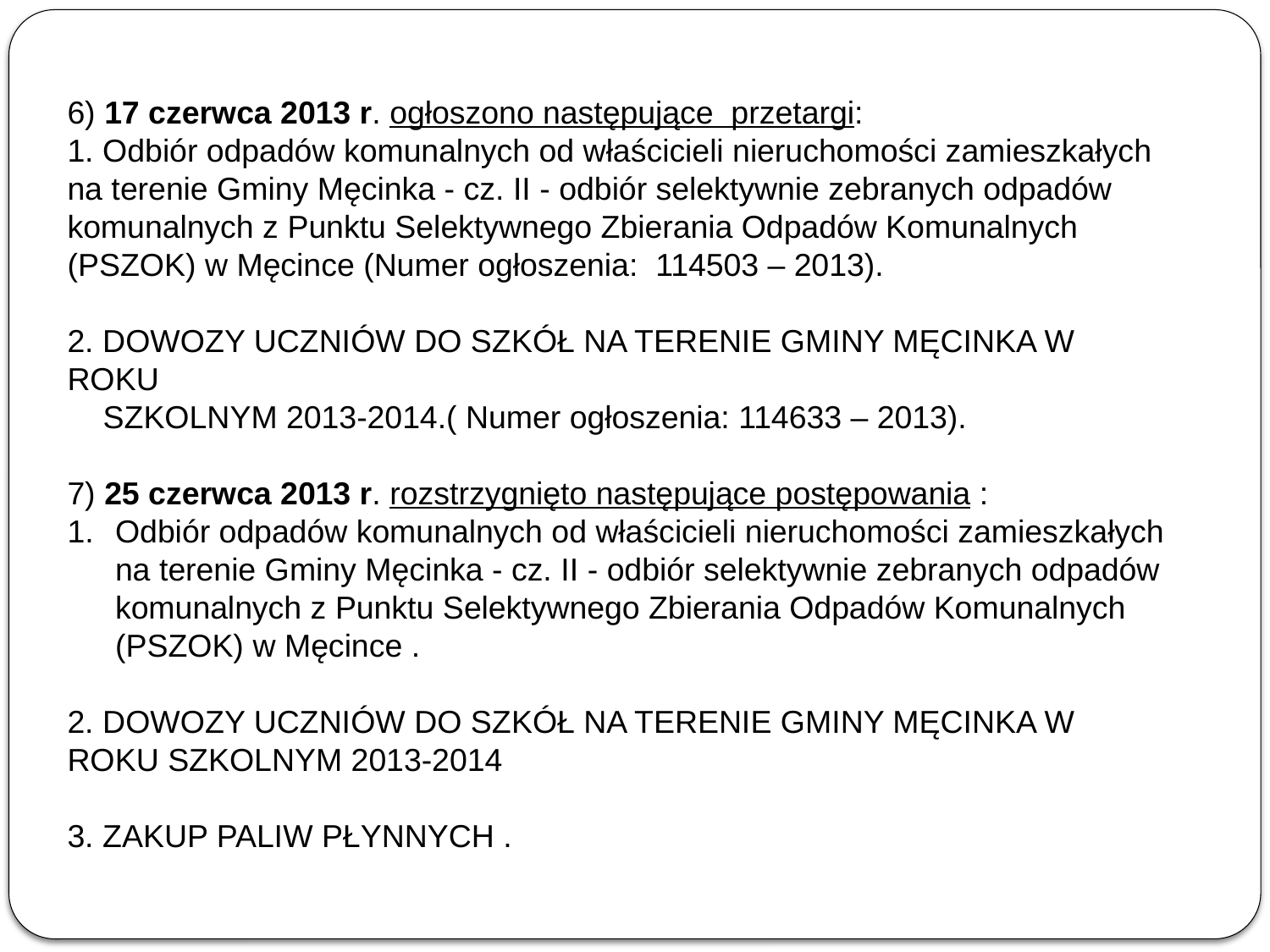

6) 17 czerwca 2013 r. ogłoszono następujące  przetargi:
1. Odbiór odpadów komunalnych od właścicieli nieruchomości zamieszkałych na terenie Gminy Męcinka - cz. II - odbiór selektywnie zebranych odpadów komunalnych z Punktu Selektywnego Zbierania Odpadów Komunalnych (PSZOK) w Męcince (Numer ogłoszenia:  114503 – 2013).

2. DOWOZY UCZNIÓW DO SZKÓŁ NA TERENIE GMINY MĘCINKA W ROKU
    SZKOLNYM 2013-2014.( Numer ogłoszenia: 114633 – 2013).

7) 25 czerwca 2013 r. rozstrzygnięto następujące postępowania :
Odbiór odpadów komunalnych od właścicieli nieruchomości zamieszkałych na terenie Gminy Męcinka - cz. II - odbiór selektywnie zebranych odpadów komunalnych z Punktu Selektywnego Zbierania Odpadów Komunalnych (PSZOK) w Męcince .

2. DOWOZY UCZNIÓW DO SZKÓŁ NA TERENIE GMINY MĘCINKA W ROKU SZKOLNYM 2013-2014

3. ZAKUP PALIW PŁYNNYCH .